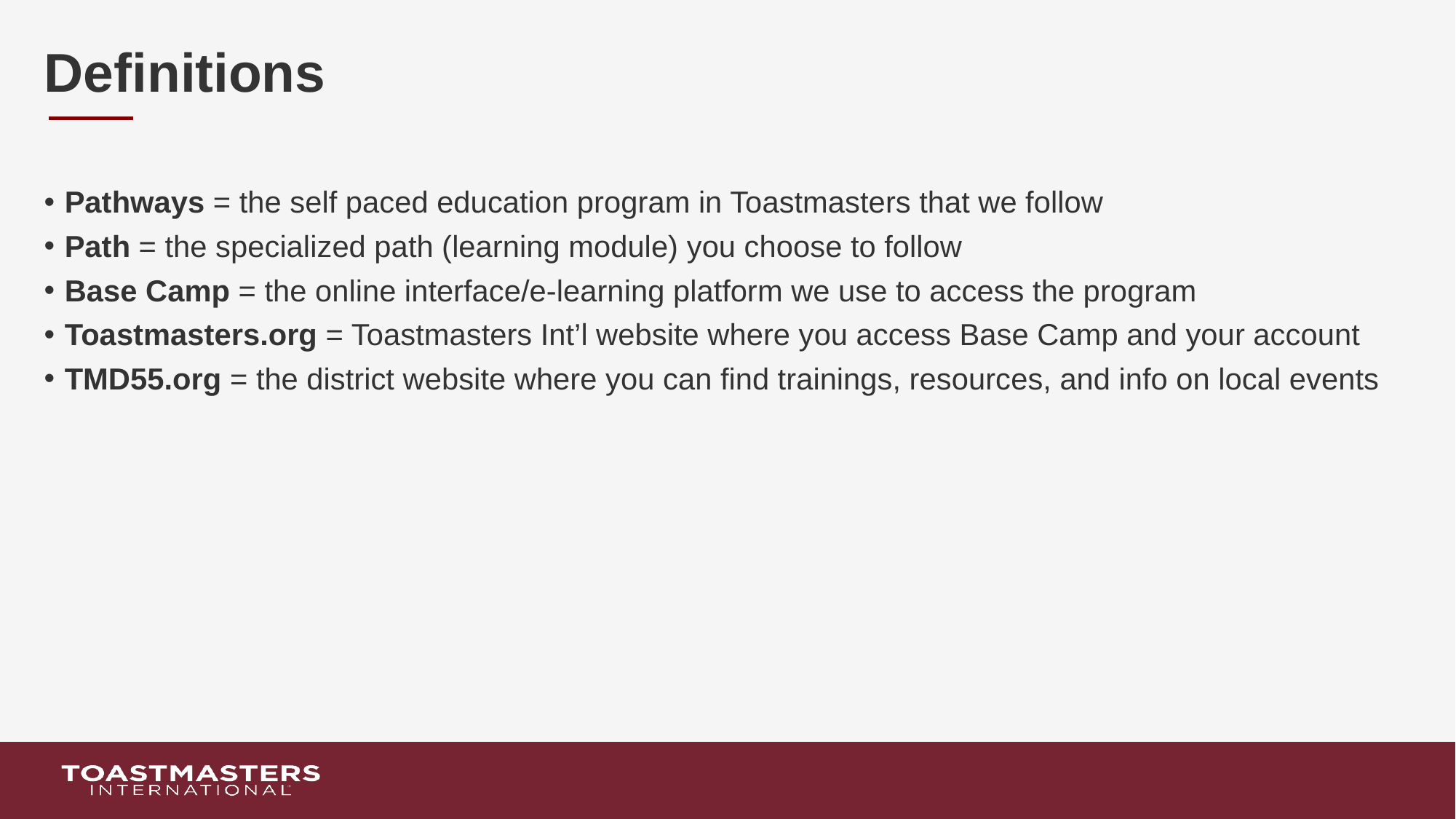

# Definitions
Pathways = the self paced education program in Toastmasters that we follow
Path = the specialized path (learning module) you choose to follow
Base Camp = the online interface/e-learning platform we use to access the program
Toastmasters.org = Toastmasters Int’l website where you access Base Camp and your account
TMD55.org = the district website where you can find trainings, resources, and info on local events